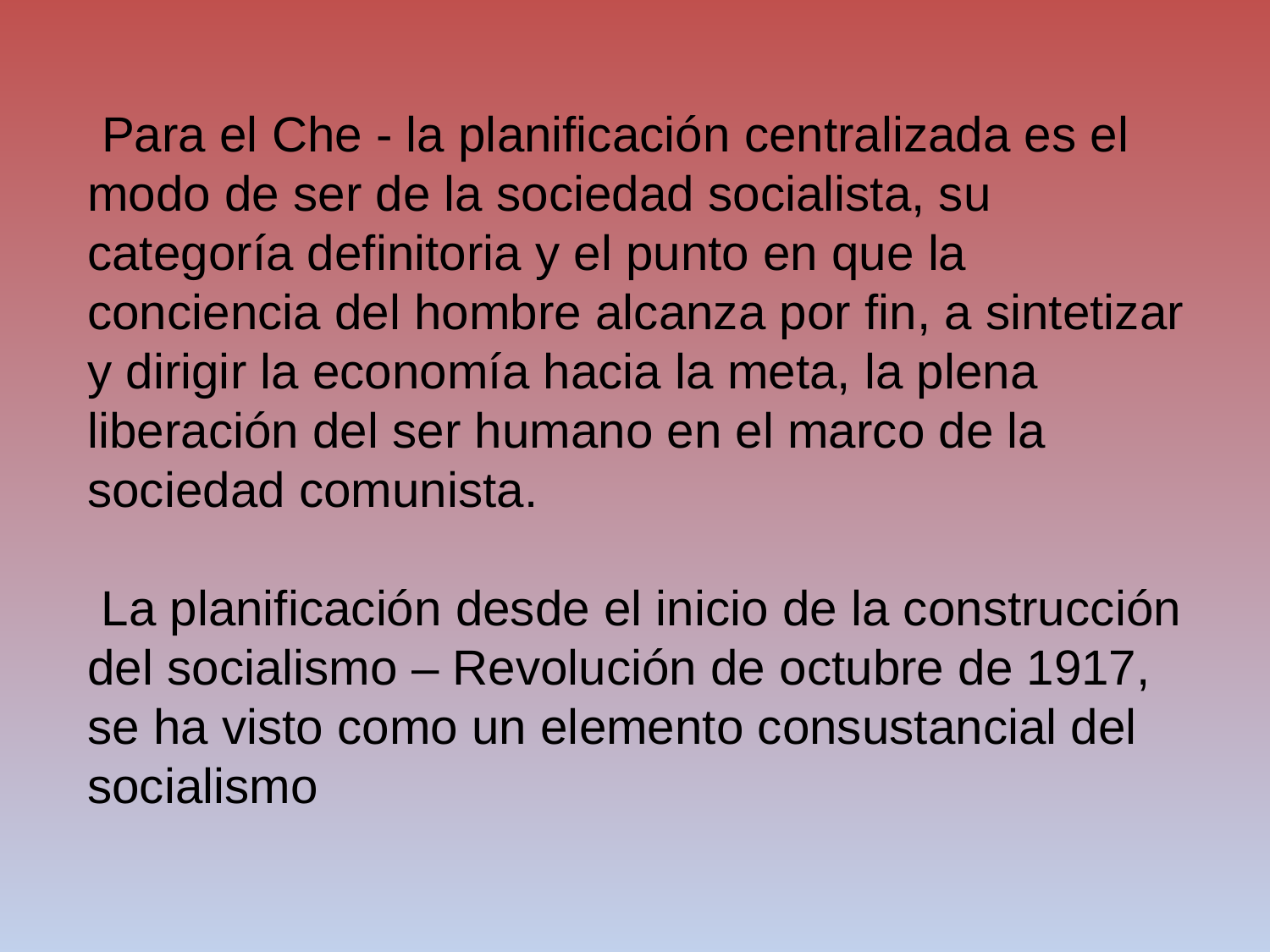

Para el Che - la planificación centralizada es el modo de ser de la sociedad socialista, su categoría definitoria y el punto en que la conciencia del hombre alcanza por fin, a sintetizar y dirigir la economía hacia la meta, la plena liberación del ser humano en el marco de la sociedad comunista.

 La planificación desde el inicio de la construcción del socialismo – Revolución de octubre de 1917, se ha visto como un elemento consustancial del socialismo